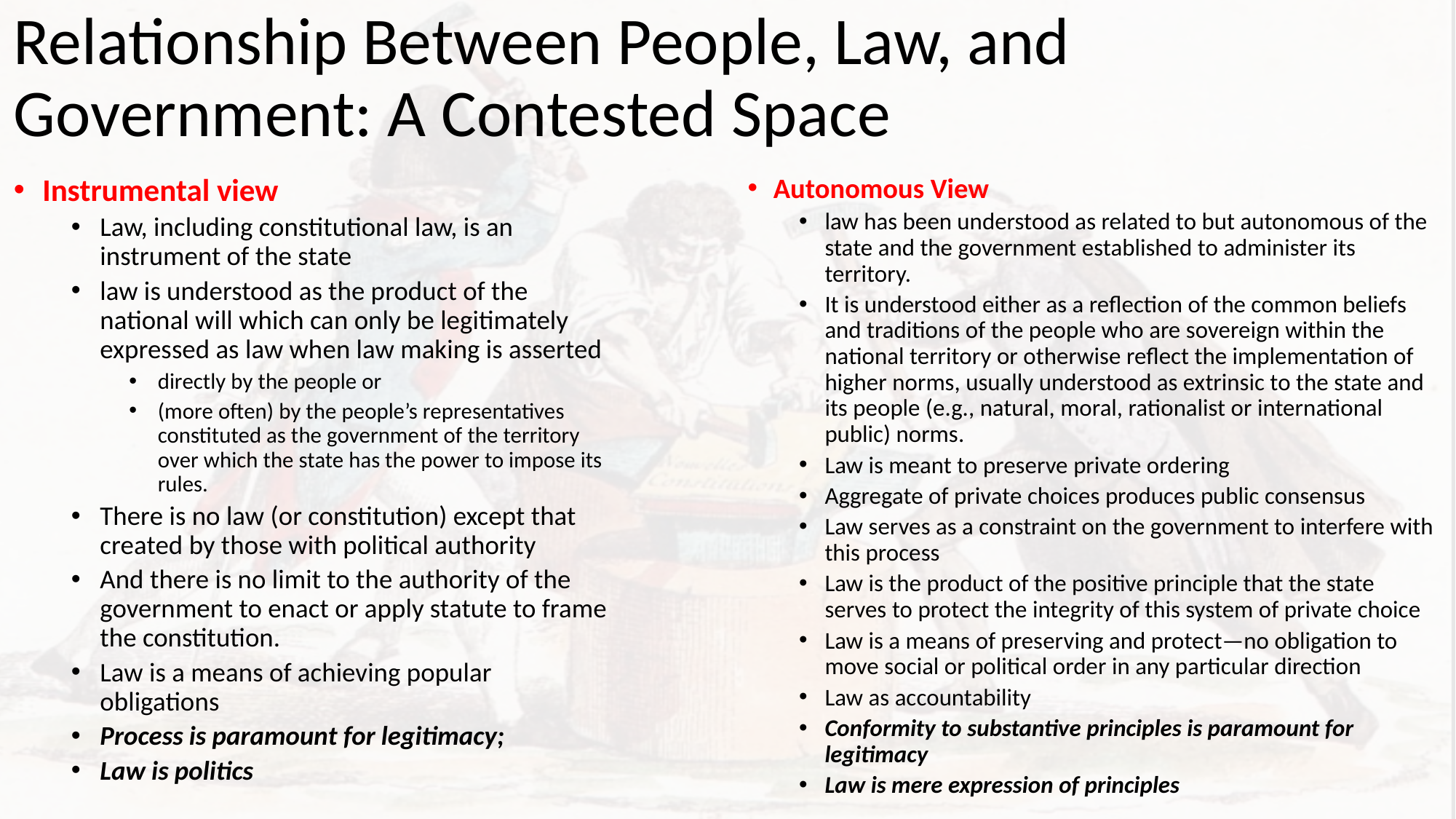

# Relationship Between People, Law, and Government: A Contested Space
Autonomous View
law has been understood as related to but autonomous of the state and the government established to administer its territory.
It is understood either as a reflection of the common beliefs and traditions of the people who are sovereign within the national territory or otherwise reflect the implementation of higher norms, usually understood as extrinsic to the state and its people (e.g., natural, moral, rationalist or international public) norms.
Law is meant to preserve private ordering
Aggregate of private choices produces public consensus
Law serves as a constraint on the government to interfere with this process
Law is the product of the positive principle that the state serves to protect the integrity of this system of private choice
Law is a means of preserving and protect—no obligation to move social or political order in any particular direction
Law as accountability
Conformity to substantive principles is paramount for legitimacy
Law is mere expression of principles

Instrumental view
Law, including constitutional law, is an instrument of the state
law is understood as the product of the national will which can only be legitimately expressed as law when law making is asserted
directly by the people or
(more often) by the people’s representatives constituted as the government of the territory over which the state has the power to impose its rules.
There is no law (or constitution) except that created by those with political authority
And there is no limit to the authority of the government to enact or apply statute to frame the constitution.
Law is a means of achieving popular obligations
Process is paramount for legitimacy;
Law is politics